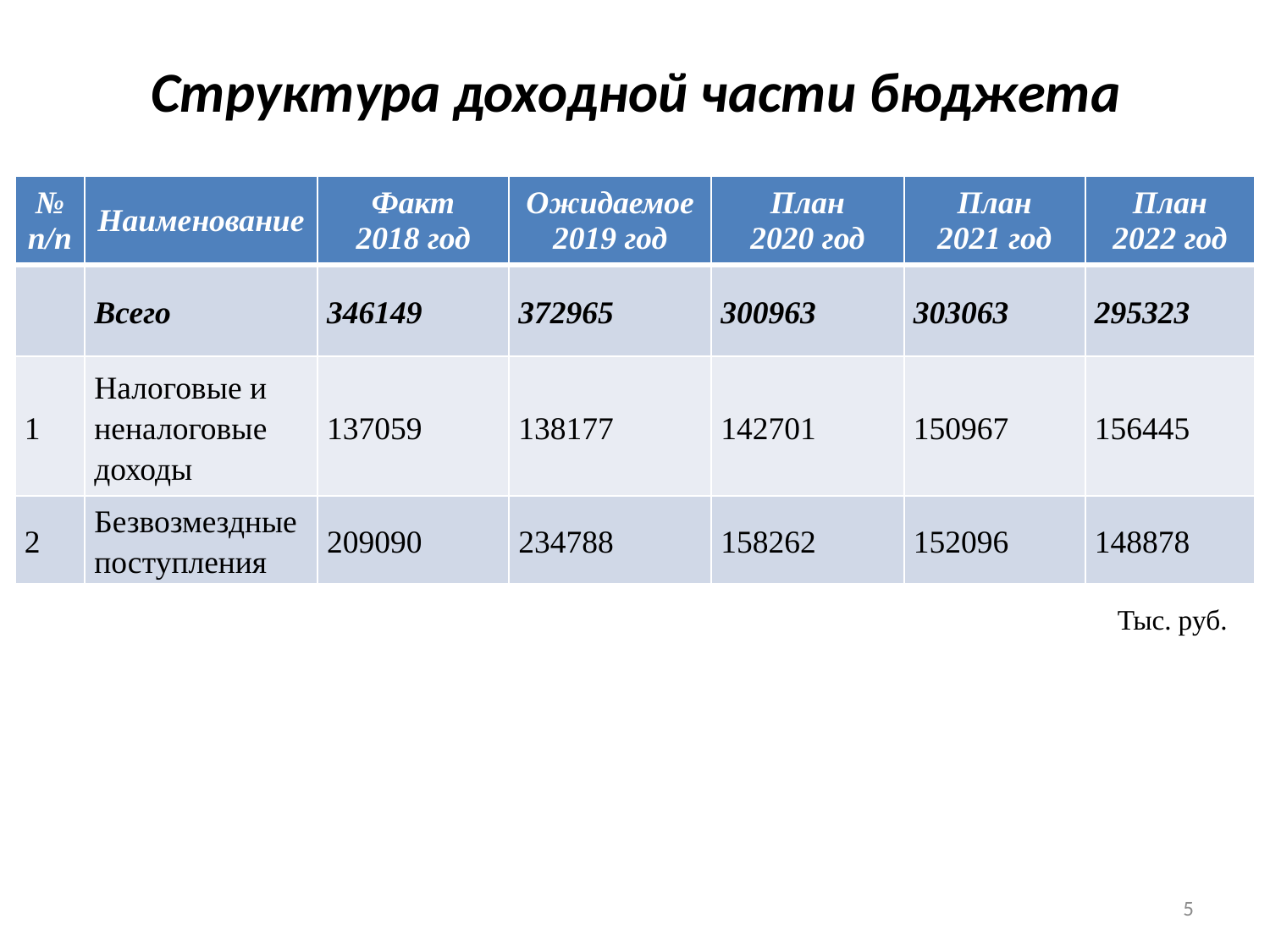

# Структура доходной части бюджета
| № п/п | Наименование | Факт 2018 год | Ожидаемое 2019 год | План 2020 год | План 2021 год | План 2022 год |
| --- | --- | --- | --- | --- | --- | --- |
|  | Всего | 346149 | 372965 | 300963 | 303063 | 295323 |
| 1 | Налоговые и неналоговые доходы | 137059 | 138177 | 142701 | 150967 | 156445 |
| 2 | Безвозмездные поступления | 209090 | 234788 | 158262 | 152096 | 148878 |
Тыс. руб.
5